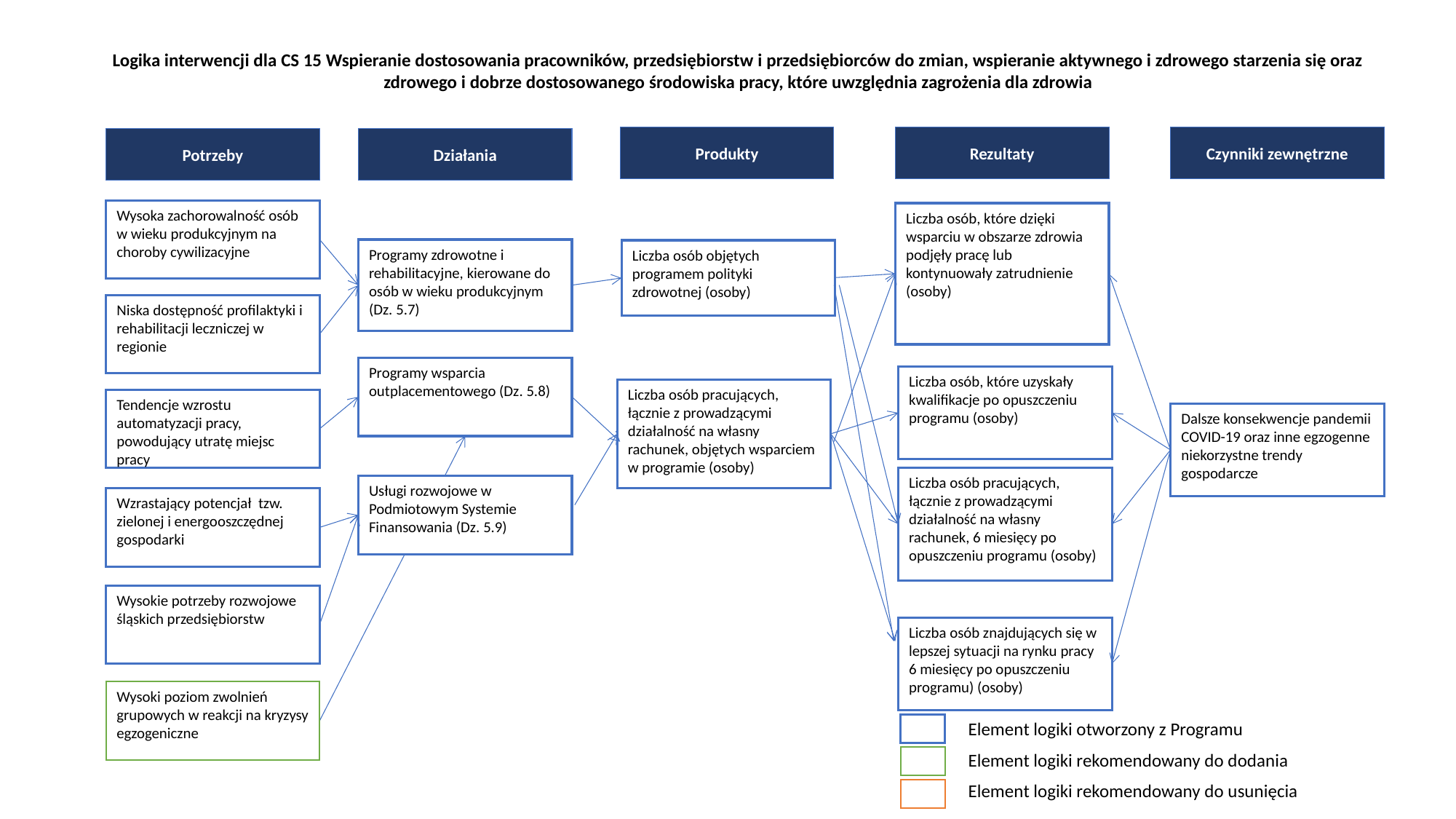

Logika interwencji dla CS 15 Wspieranie dostosowania pracowników, przedsiębiorstw i przedsiębiorców do zmian, wspieranie aktywnego i zdrowego starzenia się oraz zdrowego i dobrze dostosowanego środowiska pracy, które uwzględnia zagrożenia dla zdrowia
Produkty
Rezultaty
Czynniki zewnętrzne
Potrzeby
Działania
Wysoka zachorowalność osób w wieku produkcyjnym na choroby cywilizacyjne
Liczba osób, które dzięki wsparciu w obszarze zdrowia podjęły pracę lub kontynuowały zatrudnienie (osoby)
Programy zdrowotne i rehabilitacyjne, kierowane do osób w wieku produkcyjnym (Dz. 5.7)
Liczba osób objętych programem polityki zdrowotnej (osoby)
Niska dostępność profilaktyki i rehabilitacji leczniczej w regionie
Programy wsparcia outplacementowego (Dz. 5.8)
Liczba osób, które uzyskały kwalifikacje po opuszczeniu programu (osoby)
Liczba osób pracujących, łącznie z prowadzącymi działalność na własny rachunek, objętych wsparciem w programie (osoby)
Tendencje wzrostu automatyzacji pracy, powodujący utratę miejsc pracy
Dalsze konsekwencje pandemii COVID-19 oraz inne egzogenne niekorzystne trendy gospodarcze
Liczba osób pracujących, łącznie z prowadzącymi działalność na własny rachunek, 6 miesięcy po opuszczeniu programu (osoby)
Usługi rozwojowe w Podmiotowym Systemie Finansowania (Dz. 5.9)
Wzrastający potencjał  tzw. zielonej i energooszczędnej gospodarki
Wysokie potrzeby rozwojowe śląskich przedsiębiorstw
Liczba osób znajdujących się w lepszej sytuacji na rynku pracy 6 miesięcy po opuszczeniu programu) (osoby)
Wysoki poziom zwolnień grupowych w reakcji na kryzysy egzogeniczne

Element logiki otworzony z Programu
Element logiki rekomendowany do dodania
Element logiki rekomendowany do usunięcia